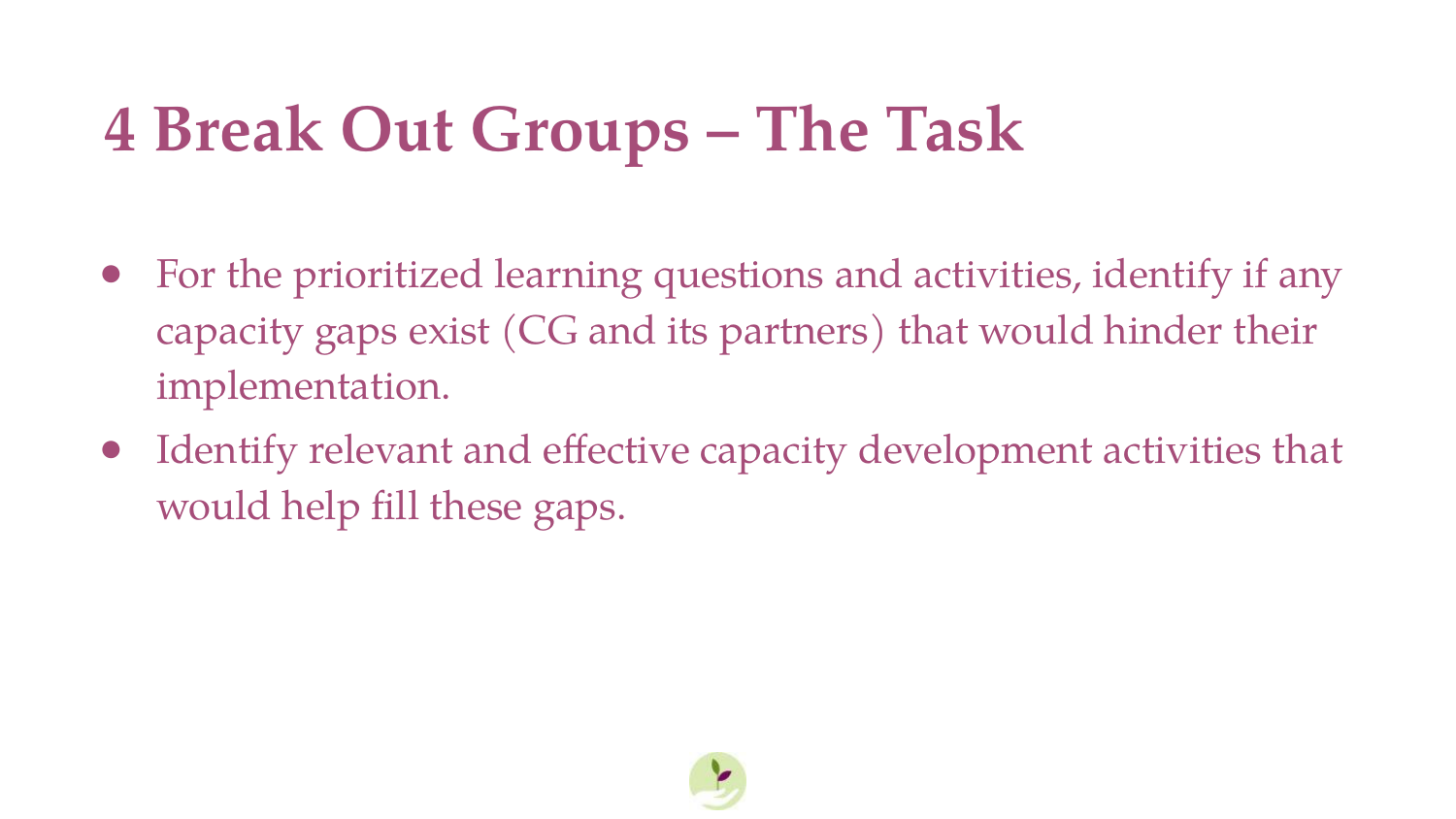

# 4 Break Out Groups – The Task

For the prioritized learning questions and activities, identify if any capacity gaps exist (CG and its partners) that would hinder their implementation.
Identify relevant and effective capacity development activities that would help fill these gaps.